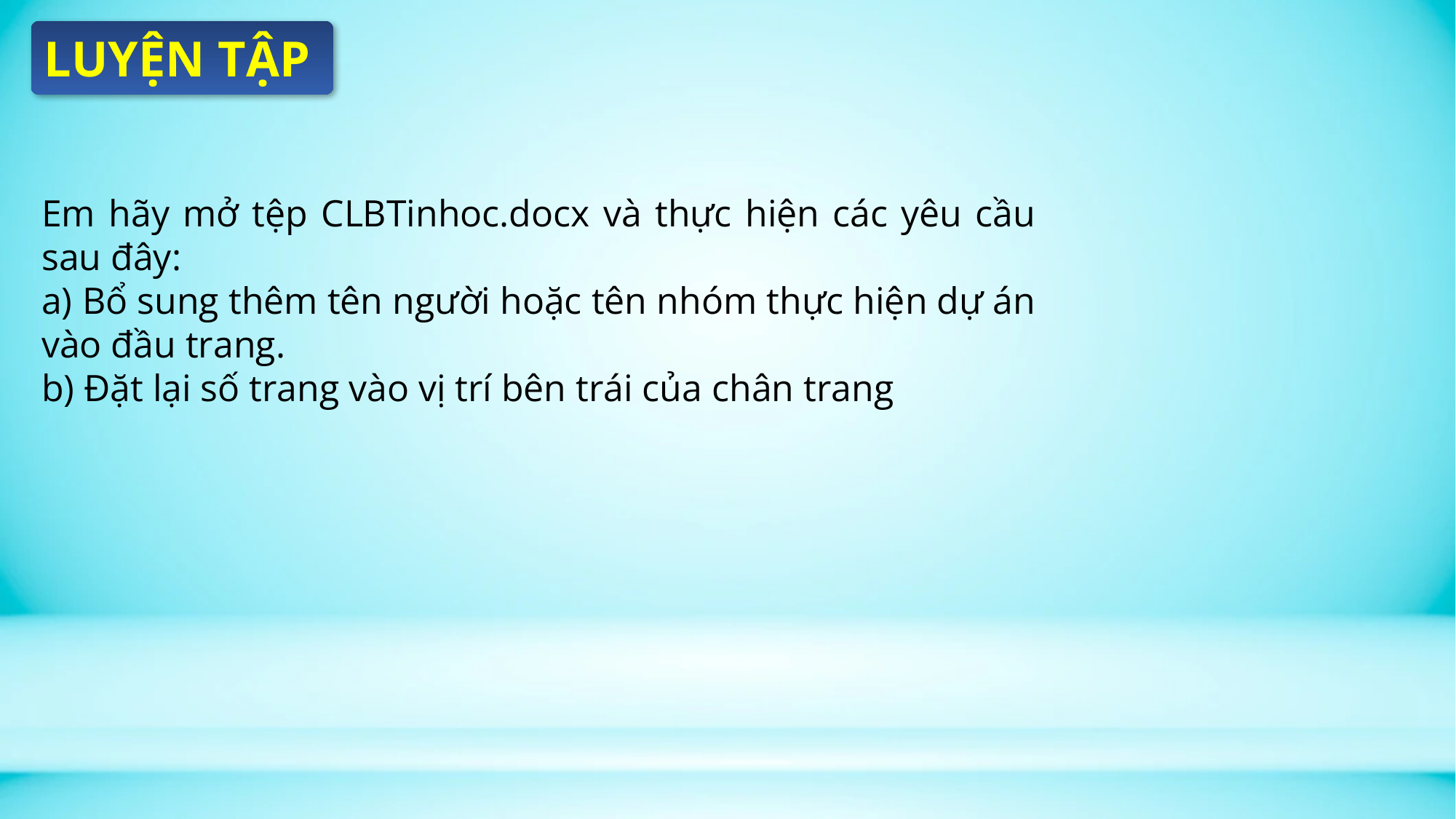

LUYỆN TẬP
Em hãy mở tệp CLBTinhoc.docx và thực hiện các yêu cầu sau đây:
a) Bổ sung thêm tên người hoặc tên nhóm thực hiện dự án vào đầu trang.
b) Đặt lại số trang vào vị trí bên trái của chân trang